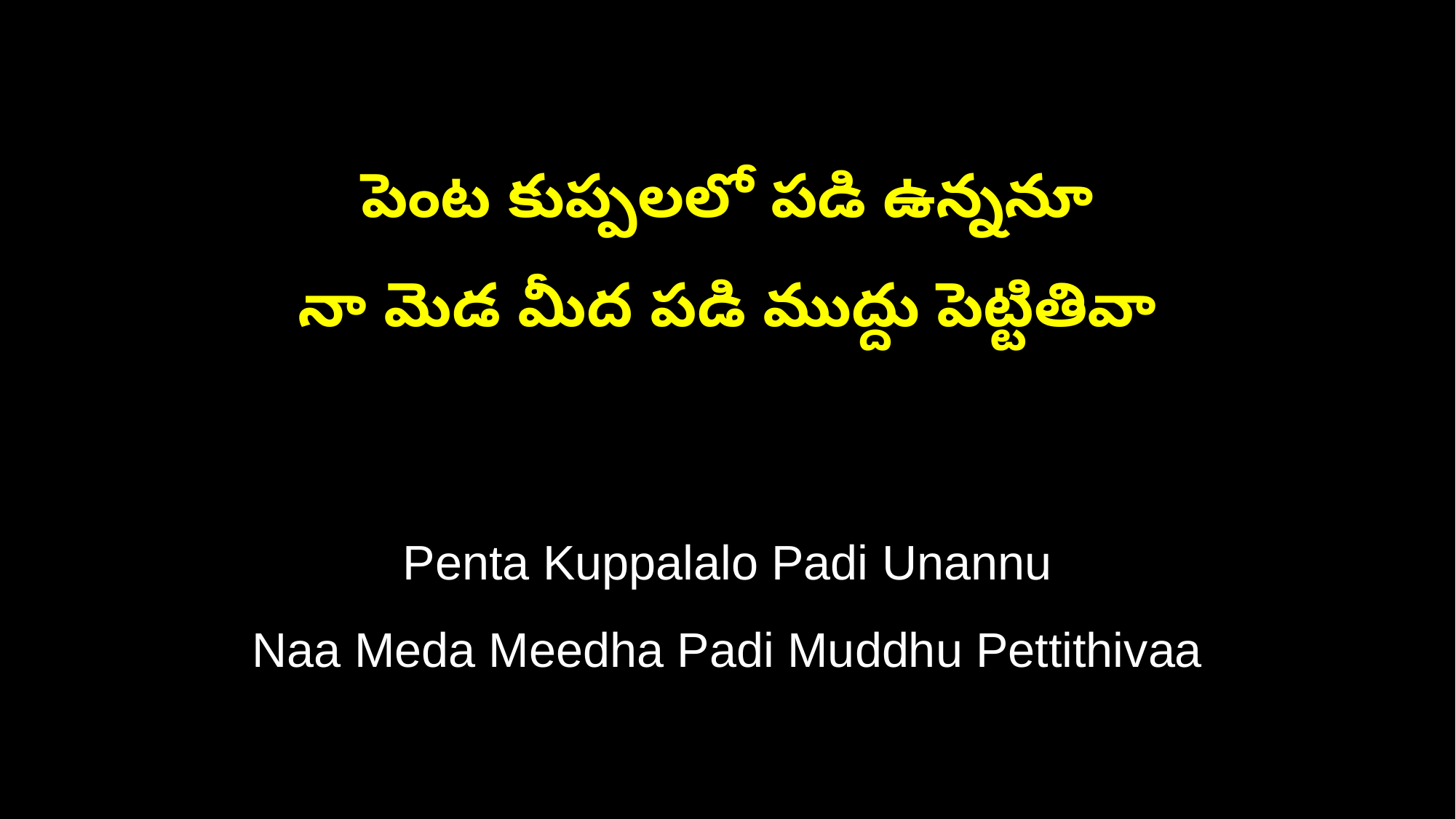

పెంట కుప్పలలో పడి ఉన్ననూ
నా మెడ మీద పడి ముద్దు పెట్టితివా
Penta Kuppalalo Padi Unannu
Naa Meda Meedha Padi Muddhu Pettithivaa